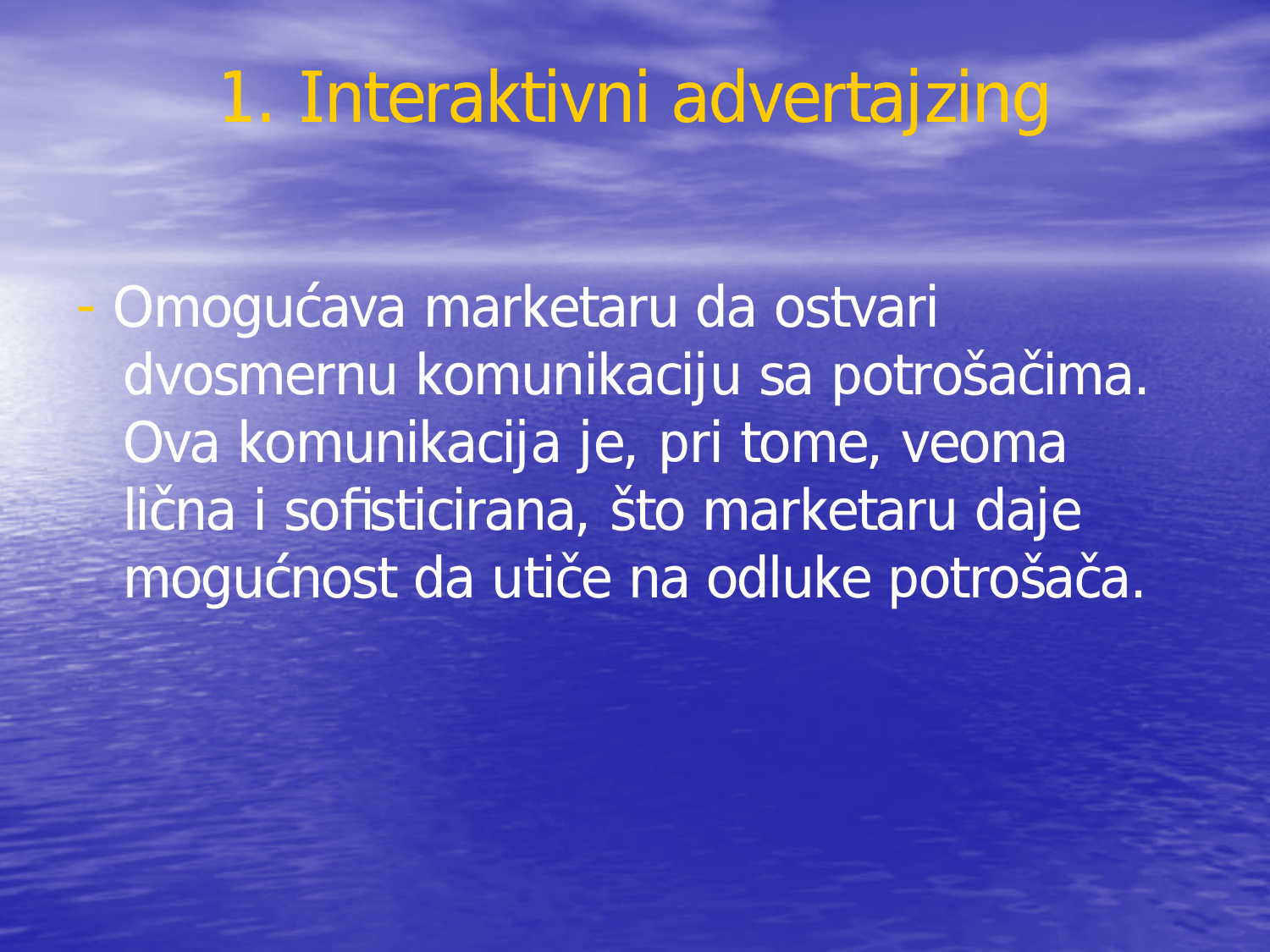

# 1. Interaktivni advertajzing
- Omogućava marketaru da ostvari dvosmernu komunikaciju sa potrošačima. Ova komunikacija je, pri tome, veoma lična i sofisticirana, što marketaru daje mogućnost da utiče na odluke potrošača.